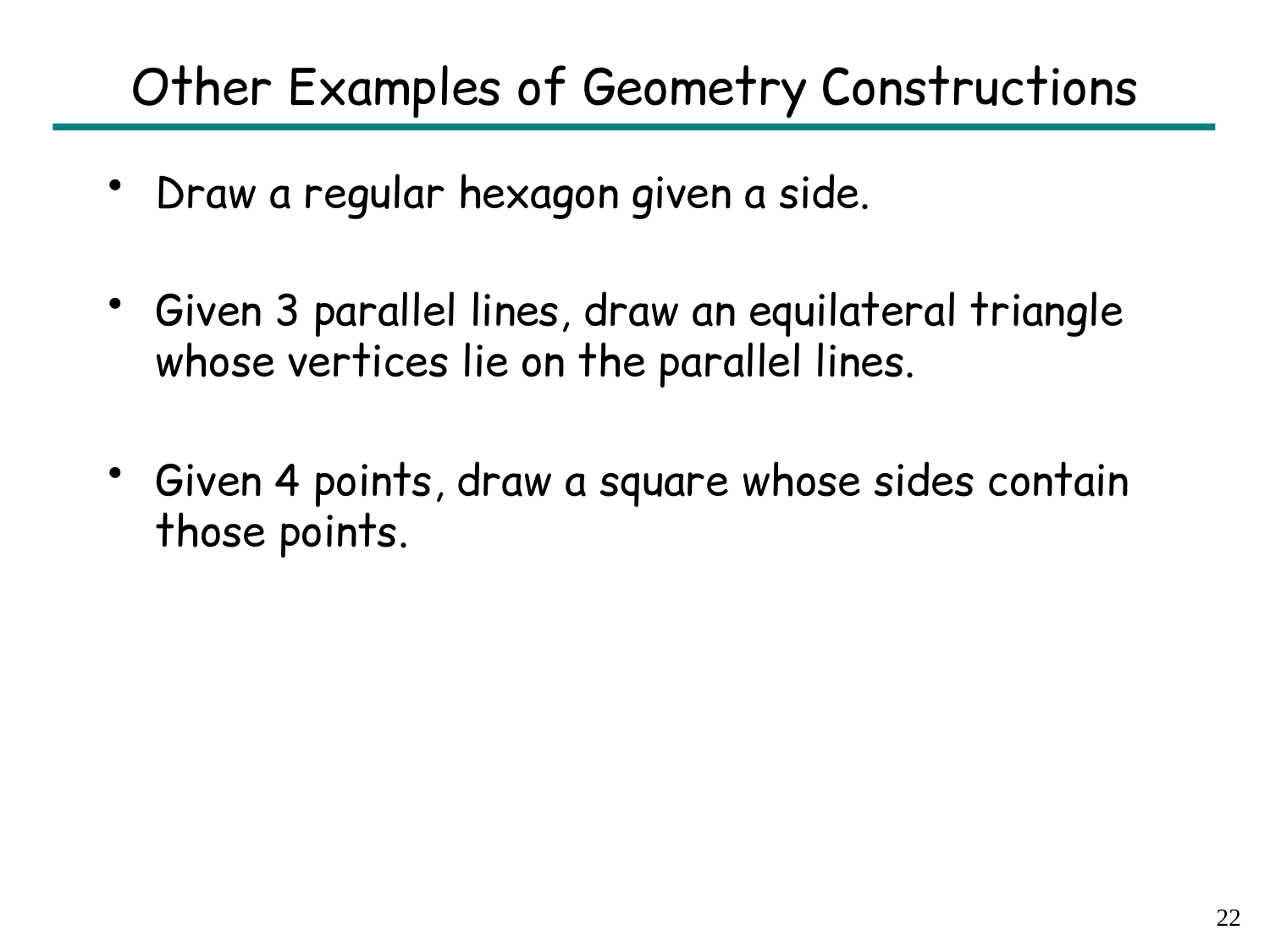

# Other Examples of Geometry Constructions
Draw a regular hexagon given a side.

Given 3 parallel lines, draw an equilateral triangle whose vertices lie on the parallel lines.

Given 4 points, draw a square whose sides contain those points.
22